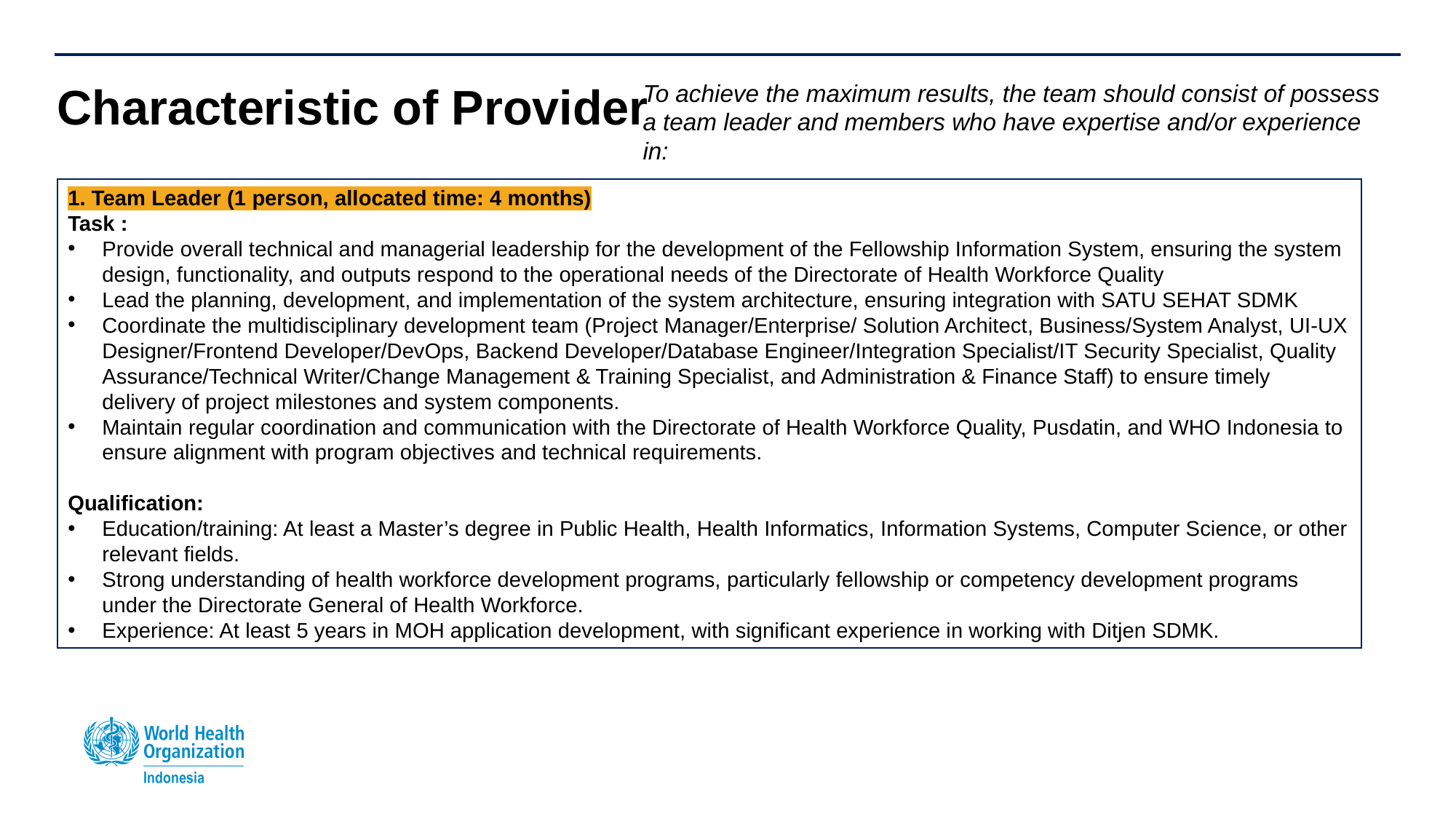

To achieve the maximum results, the team should consist of possess a team leader and members who have expertise and/or experience in:
Characteristic of Provider
1. Team Leader (1 person, allocated time: 4 months)
Task :
Provide overall technical and managerial leadership for the development of the Fellowship Information System, ensuring the system design, functionality, and outputs respond to the operational needs of the Directorate of Health Workforce Quality
Lead the planning, development, and implementation of the system architecture, ensuring integration with SATU SEHAT SDMK
Coordinate the multidisciplinary development team (Project Manager/Enterprise/ Solution Architect, Business/System Analyst, UI-UX Designer/Frontend Developer/DevOps, Backend Developer/Database Engineer/Integration Specialist/IT Security Specialist, Quality Assurance/Technical Writer/Change Management & Training Specialist, and Administration & Finance Staff) to ensure timely delivery of project milestones and system components.
Maintain regular coordination and communication with the Directorate of Health Workforce Quality, Pusdatin, and WHO Indonesia to ensure alignment with program objectives and technical requirements.

Qualification:
Education/training: At least a Master’s degree in Public Health, Health Informatics, Information Systems, Computer Science, or other relevant fields.
Strong understanding of health workforce development programs, particularly fellowship or competency development programs under the Directorate General of Health Workforce.
Experience: At least 5 years in MOH application development, with significant experience in working with Ditjen SDMK.